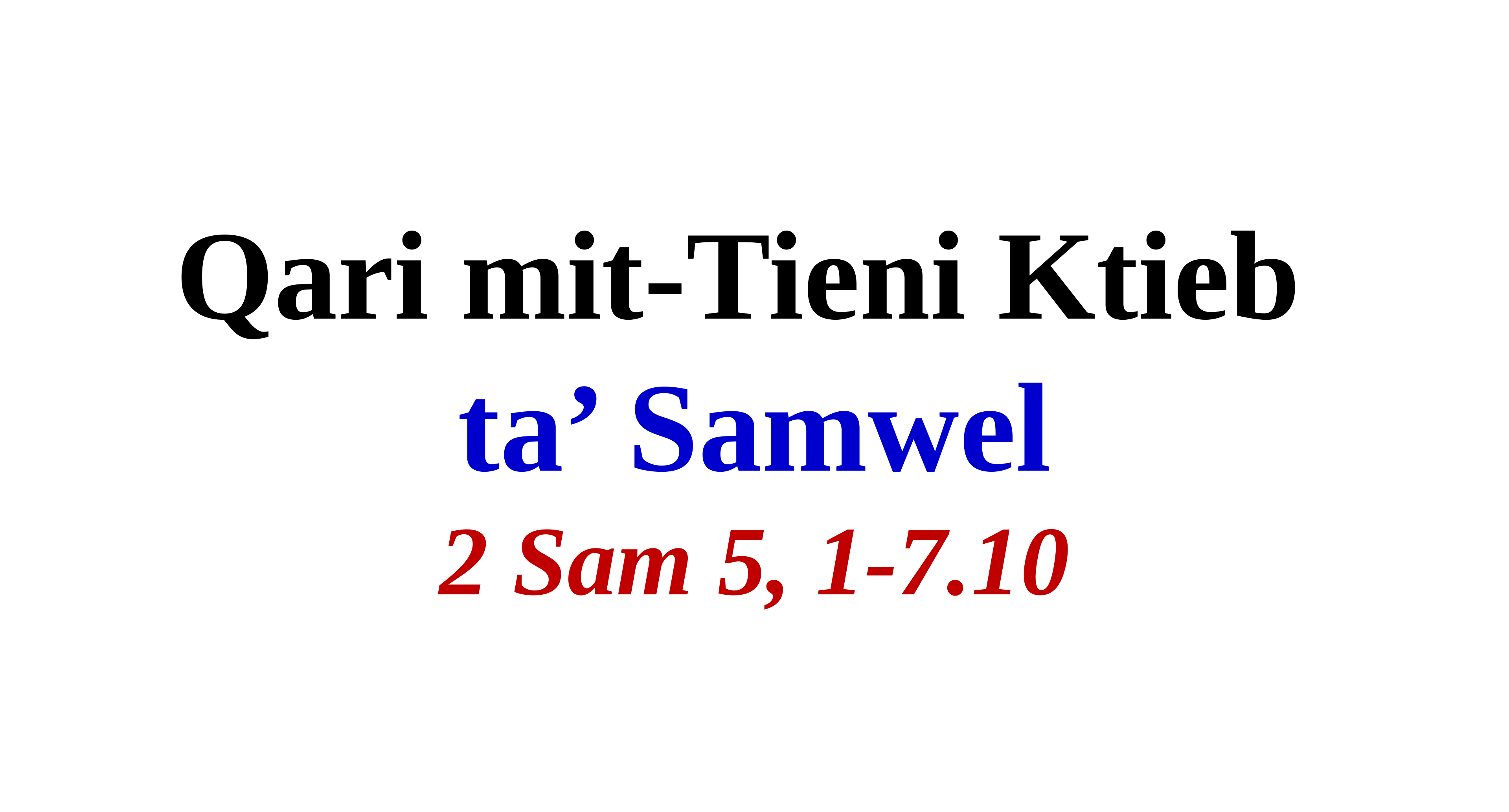

Qari mit-Tieni Ktieb
ta’ Samwel
2 Sam 5, 1-7.10